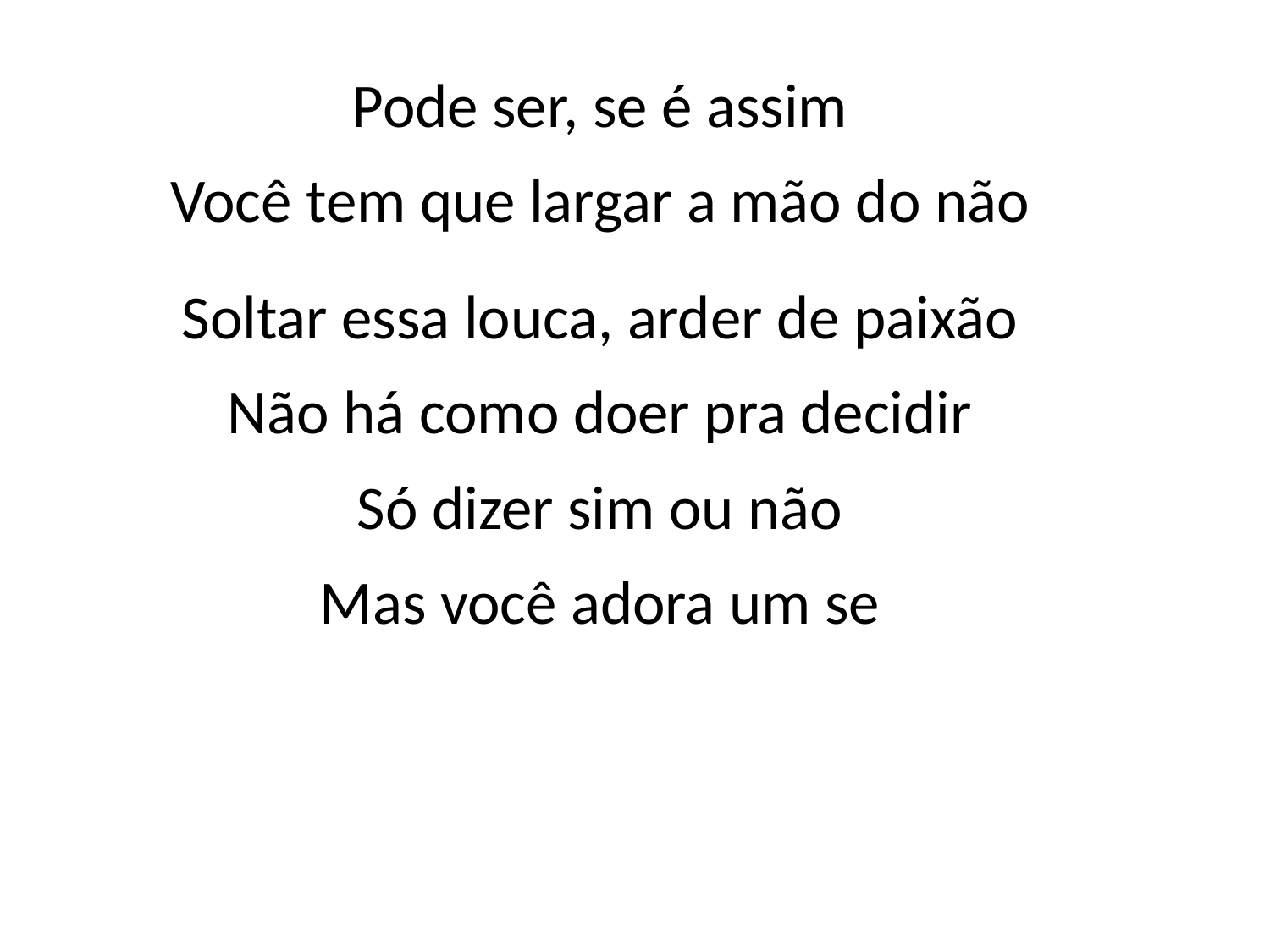

Pode ser, se é assim

Você tem que largar a mão do não

Soltar essa louca, arder de paixão

Não há como doer pra decidir

Só dizer sim ou não

Mas você adora um se
#